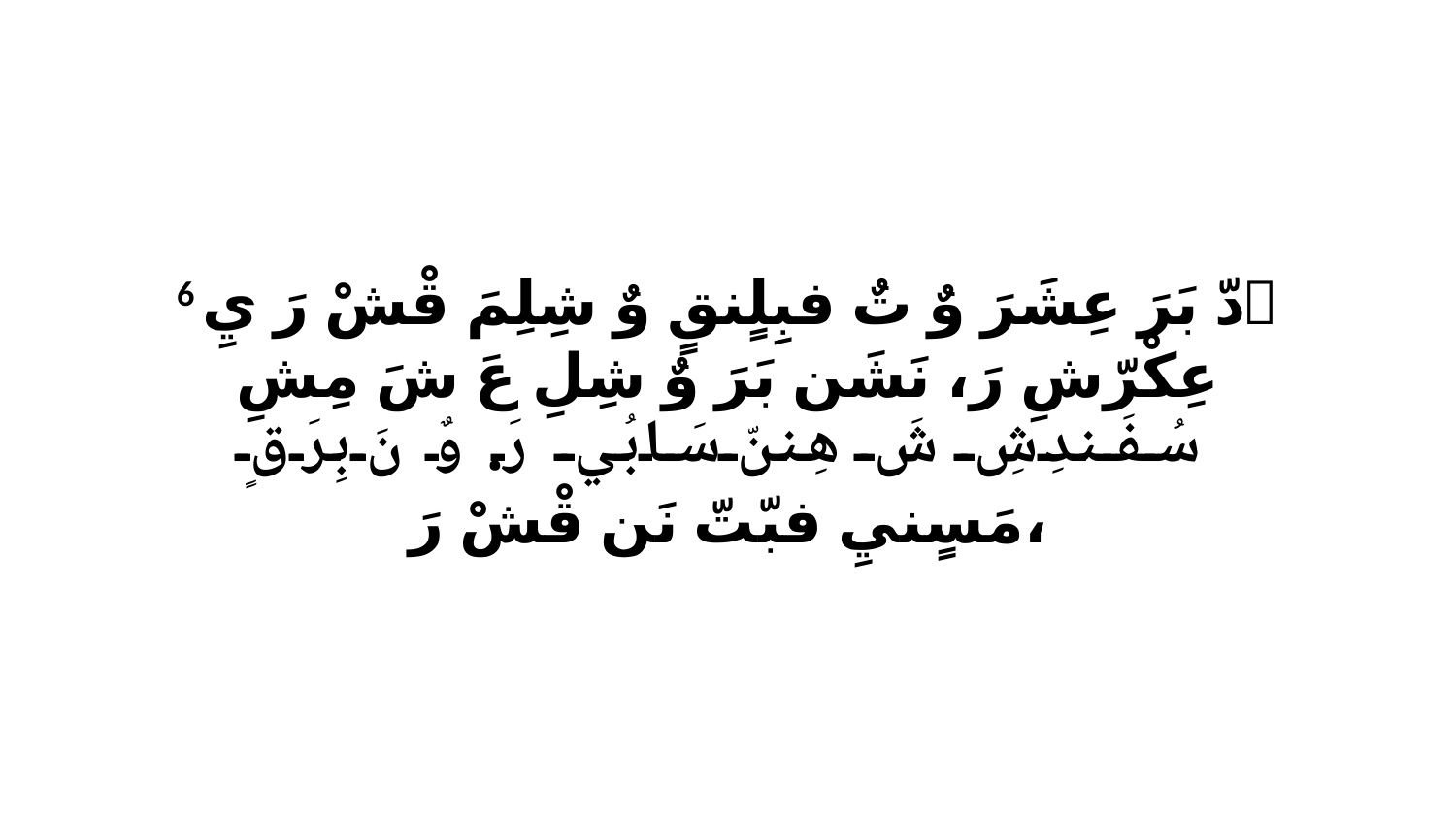

6 ﭑ دّ بَرَ عِشَرَ وٌ تٌ فبِلٍنقٍ وٌ شِلِمَ قْشْ رَ يِ عِكْرّشِ رَ، نَشَن بَرَ وٌ شِلِ عَ شَ مِشِ سُفَندِشِ شَ هِننّ سَابُي رَ. وٌ نَ بِرَقٍ مَسٍنيِ فبّتّ نَن قْشْ رَ،